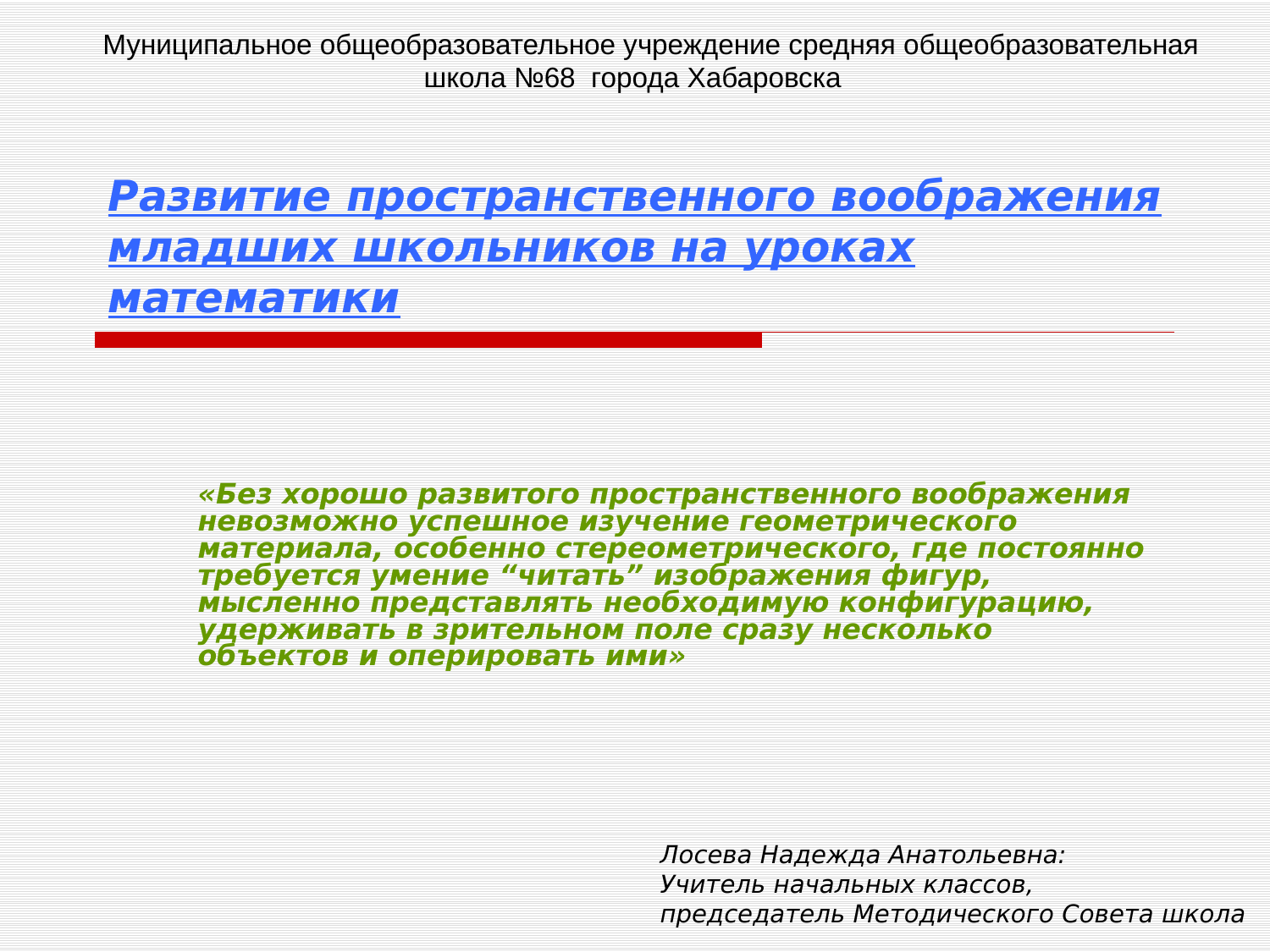

Муниципальное общеобразовательное учреждение средняя общеобразовательная
                                                  школа №68  города Хабаровска
# Развитие пространственного воображения младших школьников на уроках математики
«Без хорошо развитого пространственного воображения невозможно успешное изучение геометрического материала, особенно стереометрического, где постоянно требуется умение “читать” изображения фигур, мысленно представлять необходимую конфигурацию, удерживать в зрительном поле сразу несколько объектов и оперировать ими»
Лосева Надежда Анатольевна:
Учитель начальных классов,
председатель Методического Совета школа